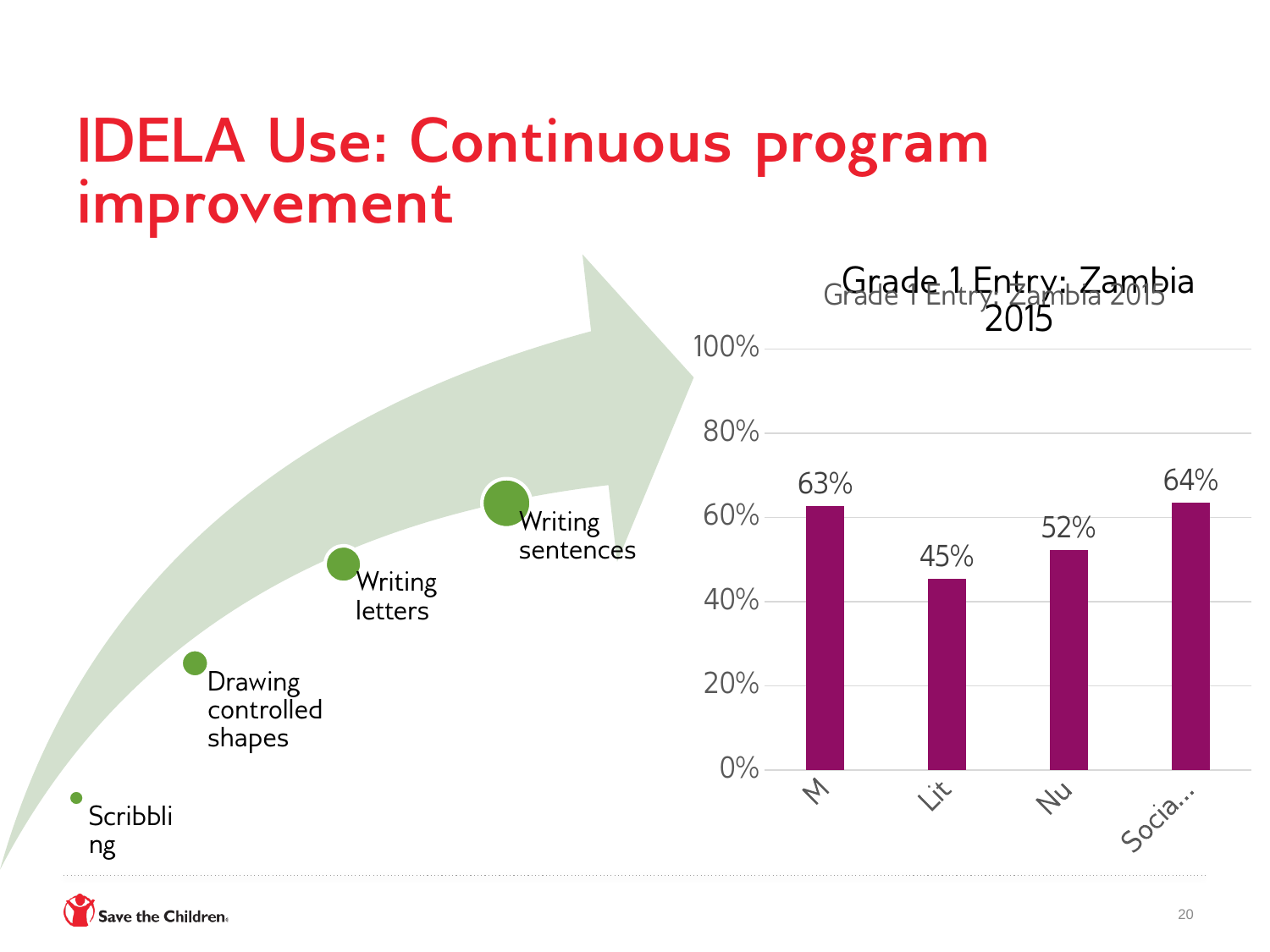

# IDELA Use: Continuous program improvement

### Chart: Grade 1 Entry: Zambia 2015

| Category |
|---|
Scribbling
Drawing controlled shapes
Writing letters
Writing sentences

### Chart: Grade 1 Entry: Zambia 2015

| Category |  |
|---|---|
| Motor | 0.6264741 |
| Literacy | 0.4546034 |
| Numeracy | 0.5221099 |
| Social-emotional | 0.6355765 |
20